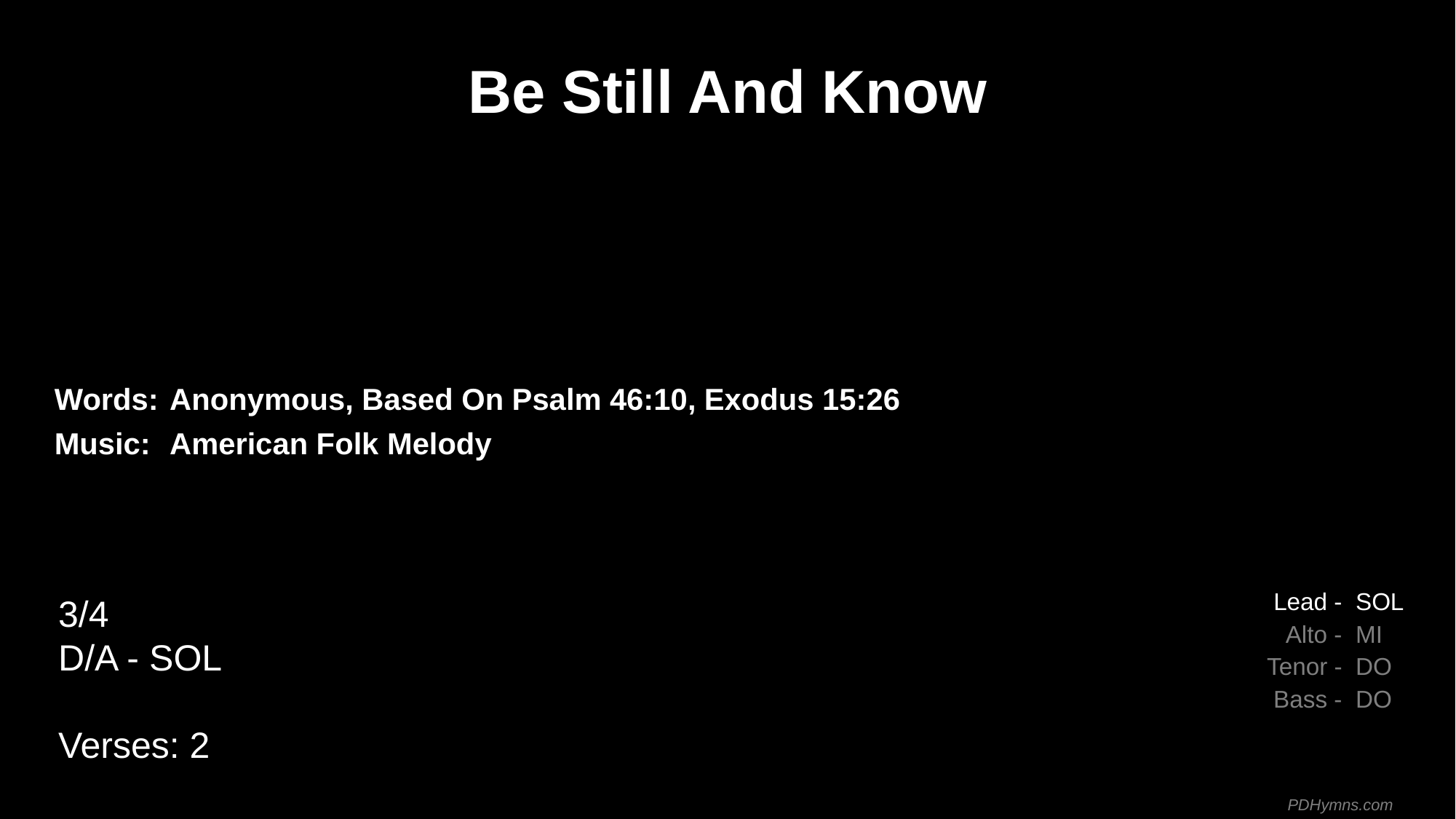

Be Still And Know

| Words: | Anonymous, Based On Psalm 46:10, Exodus 15:26 |
| --- | --- |
| Music: | American Folk Melody |
|  |  |
|  |  |
3/4
D/A - SOL

Verses: 2
| Lead - | SOL |
| --- | --- |
| Alto - | MI |
| Tenor - | DO |
| Bass - | DO |
PDHymns.com